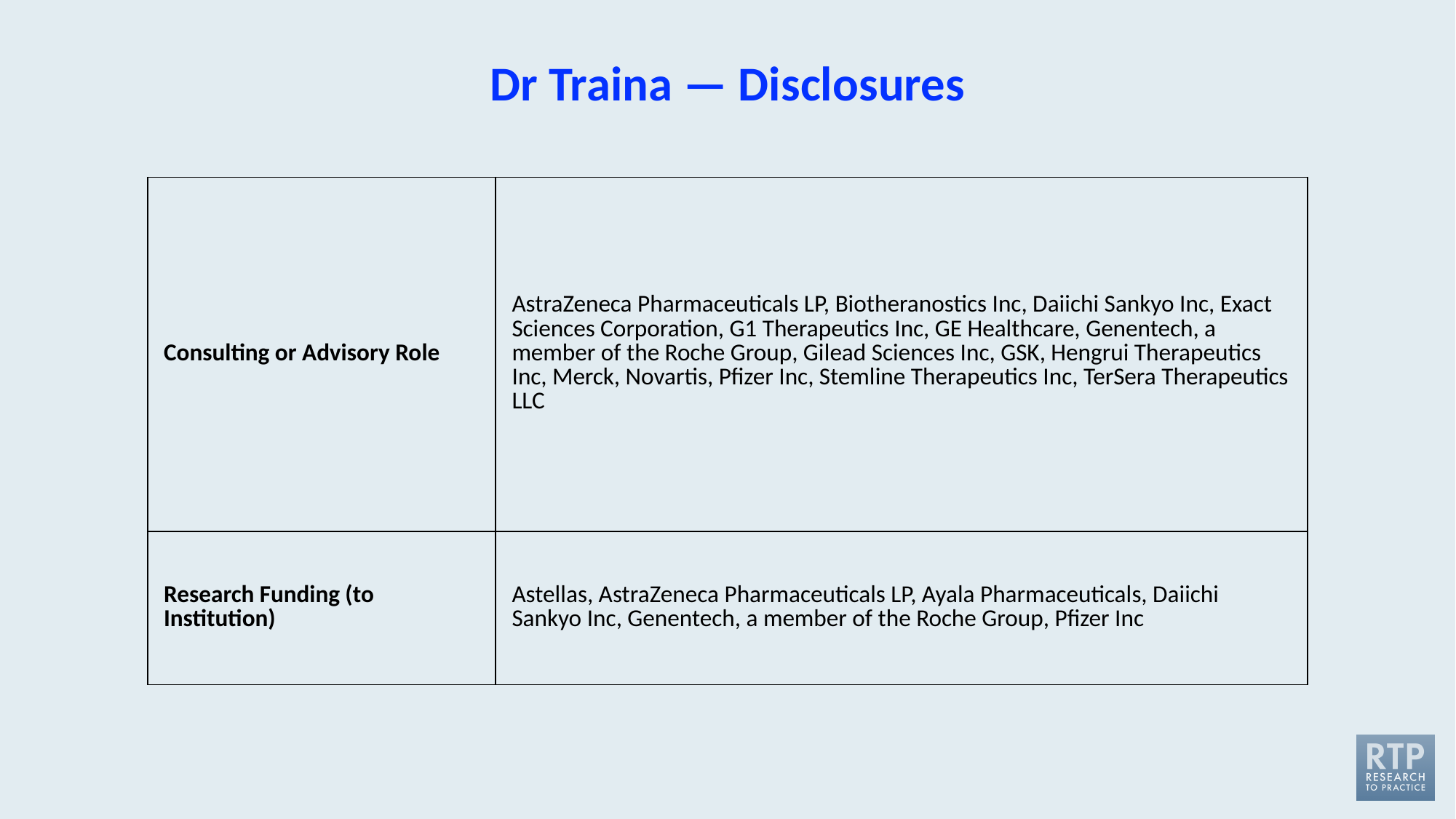

# Dr Traina — Disclosures
| Consulting or Advisory Role | AstraZeneca Pharmaceuticals LP, Biotheranostics Inc, Daiichi Sankyo Inc, Exact Sciences Corporation, G1 Therapeutics Inc, GE Healthcare, Genentech, a member of the Roche Group, Gilead Sciences Inc, GSK, Hengrui Therapeutics Inc, Merck, Novartis, Pfizer Inc, Stemline Therapeutics Inc, TerSera Therapeutics LLC |
| --- | --- |
| Research Funding (to Institution) | Astellas, AstraZeneca Pharmaceuticals LP, Ayala Pharmaceuticals, Daiichi Sankyo Inc, Genentech, a member of the Roche Group, Pfizer Inc |